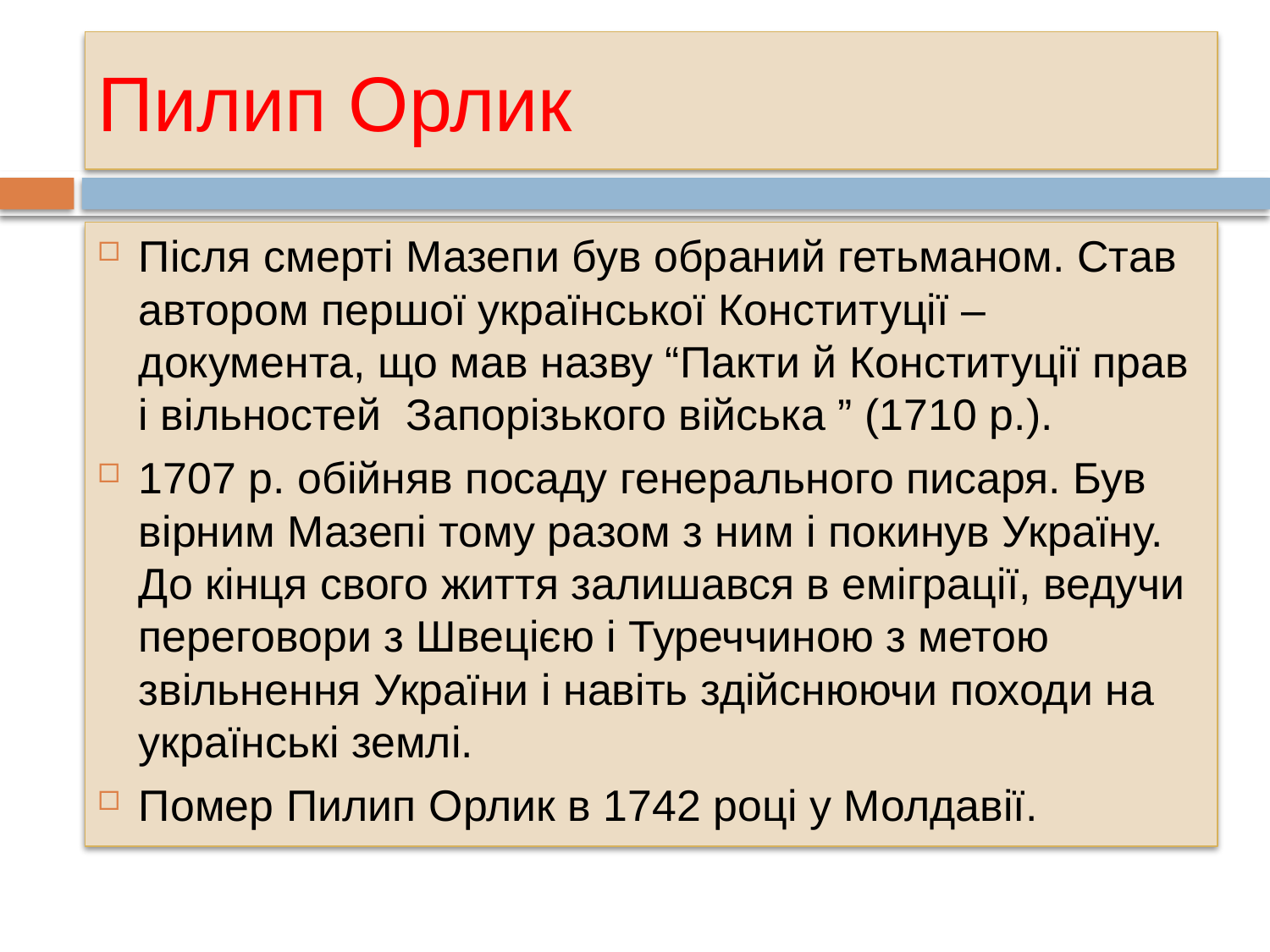

# Пилип Орлик
Після смерті Мазепи був обраний гетьманом. Став автором першої української Конституції – документа, що мав назву “Пакти й Конституції прав і вільностей  Запорізького війська ” (1710 р.).
1707 р. обійняв посаду генерального писаря. Був вірним Мазепі тому разом з ним і покинув Україну. До кінця свого життя залишався в еміграції, ведучи переговори з Швецією і Туреччиною з метою звільнення України і навіть здійснюючи походи на українські землі.
Помер Пилип Орлик в 1742 році у Молдавії.